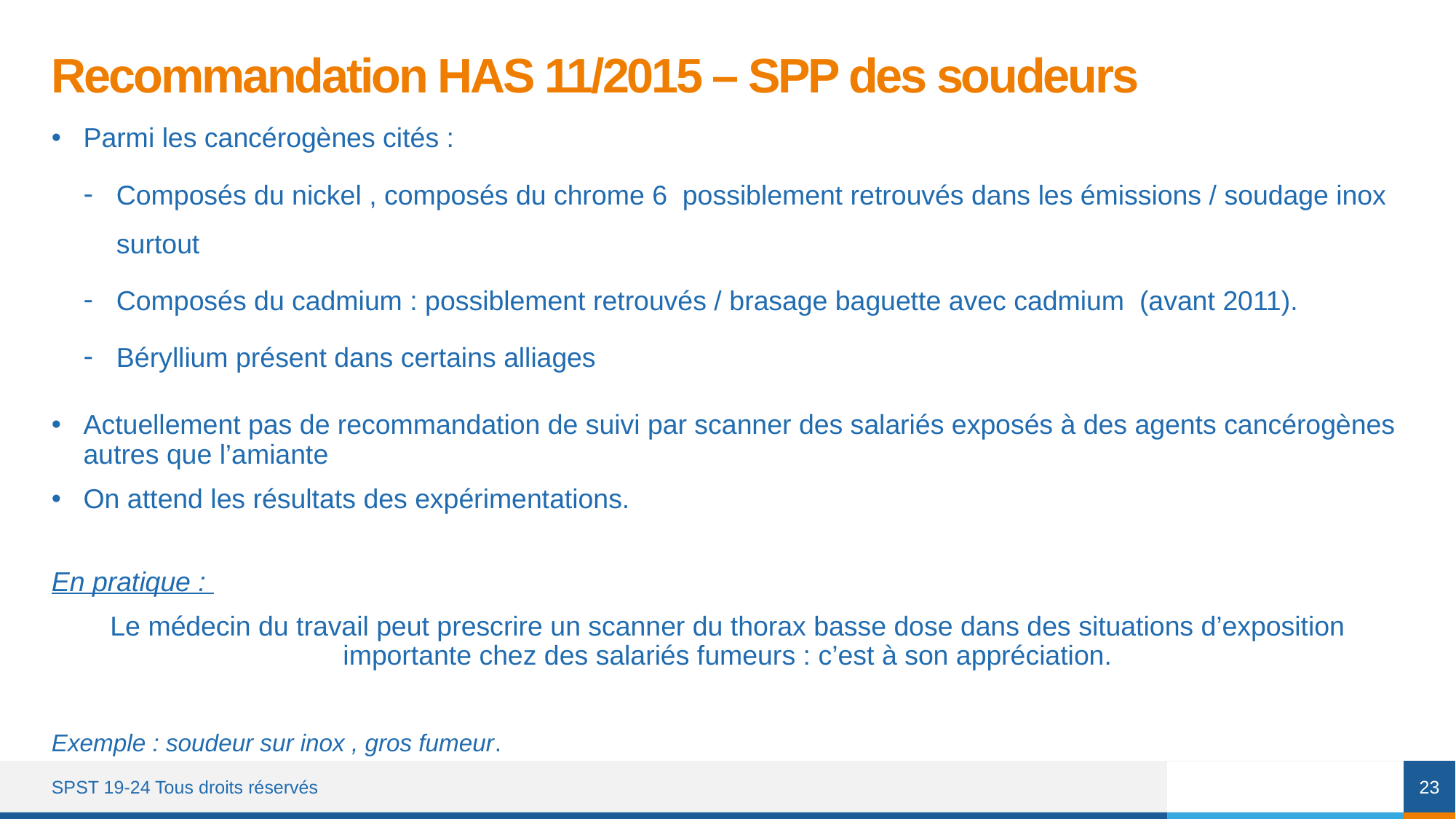

# Recommandation HAS 11/2015 – SPP des soudeurs
Parmi les cancérogènes cités :
Composés du nickel , composés du chrome 6  possiblement retrouvés dans les émissions / soudage inox surtout
Composés du cadmium : possiblement retrouvés / brasage baguette avec cadmium  (avant 2011).
Béryllium présent dans certains alliages

Actuellement pas de recommandation de suivi par scanner des salariés exposés à des agents cancérogènes autres que l’amiante
On attend les résultats des expérimentations.

En pratique :
Le médecin du travail peut prescrire un scanner du thorax basse dose dans des situations d’exposition importante chez des salariés fumeurs : c’est à son appréciation.

Exemple : soudeur sur inox , gros fumeur.

23
SPST 19-24 Tous droits réservés